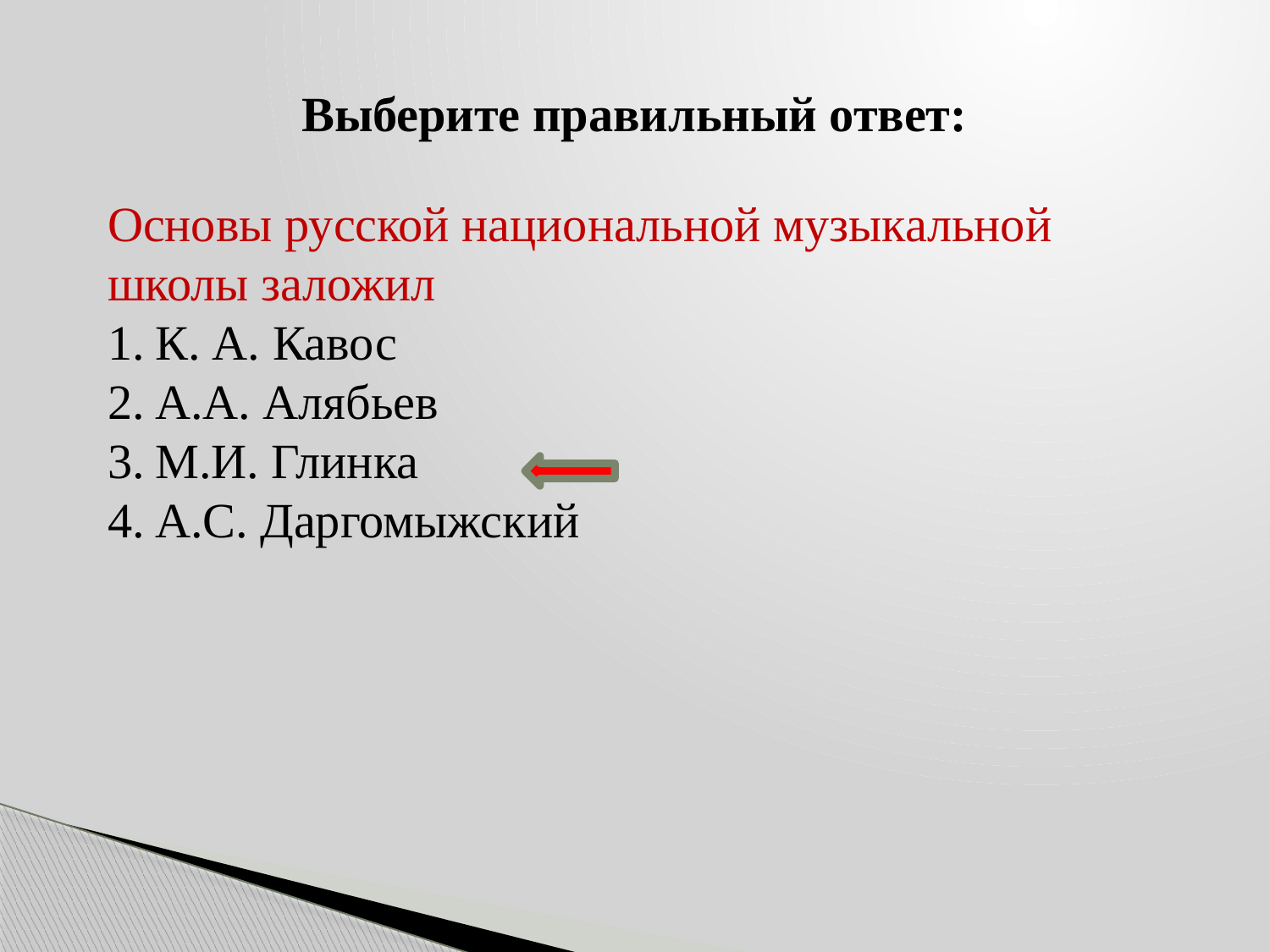

Выберите правильный ответ:
Основы русской национальной музыкальной школы заложил
К. А. Кавос
А.А. Алябьев
М.И. Глинка
А.С. Даргомыжский